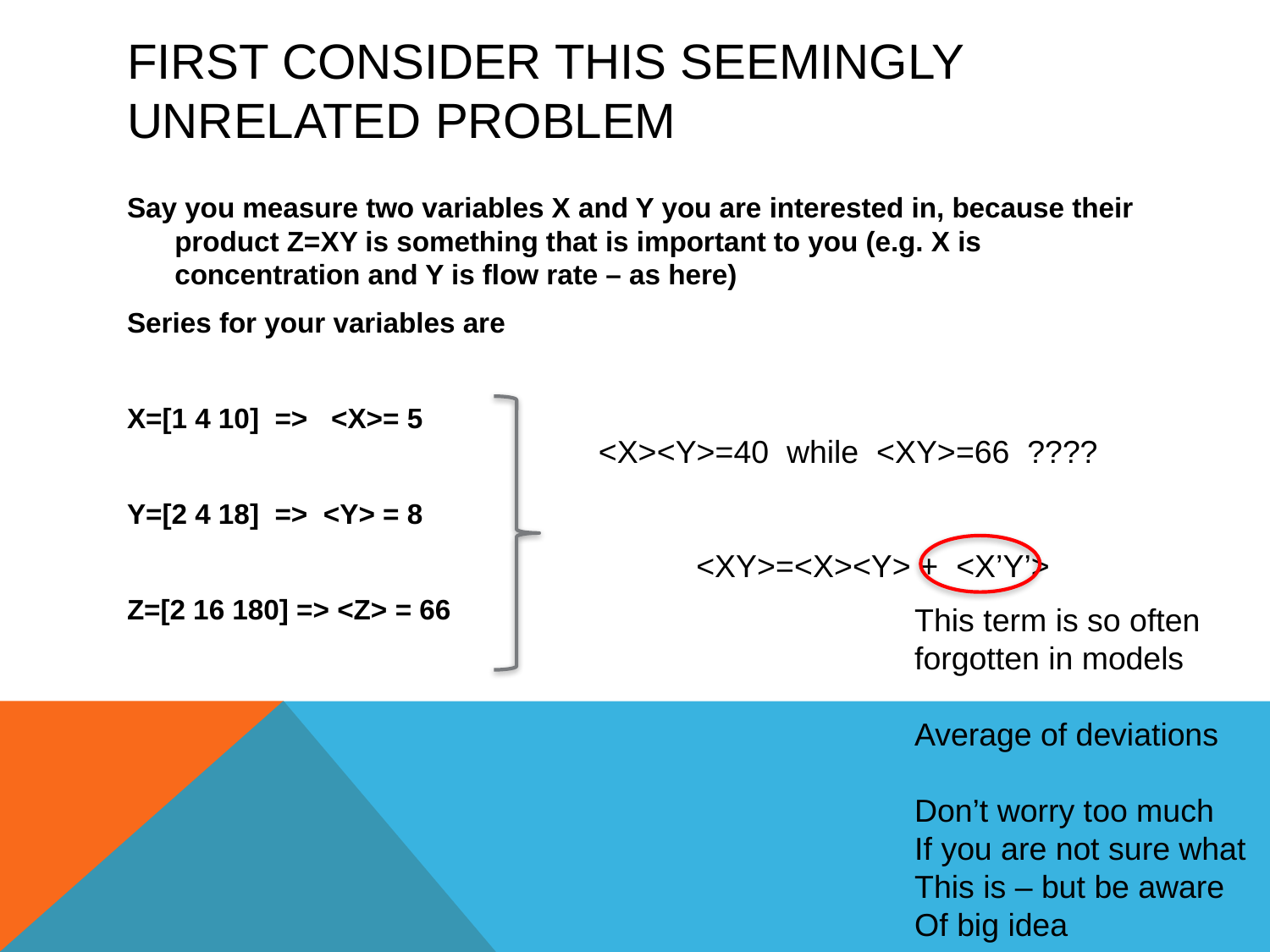

# First consider this Seemingly unrelated Problem
Say you measure two variables X and Y you are interested in, because their product Z=XY is something that is important to you (e.g. X is concentration and Y is flow rate – as here)
Series for your variables are

X=[1 4 10]  =>   <X>= 5

Y=[2 4 18]  =>  <Y> = 8

Z=[2 16 180] => <Z> = 66

<X><Y>=40  while  <XY>=66  ????

           <XY>=<X><Y> +  <X’Y’>

This term is so often
forgotten in models

Average of deviations

Don’t worry too much
If you are not sure what
This is – but be aware
Of big idea